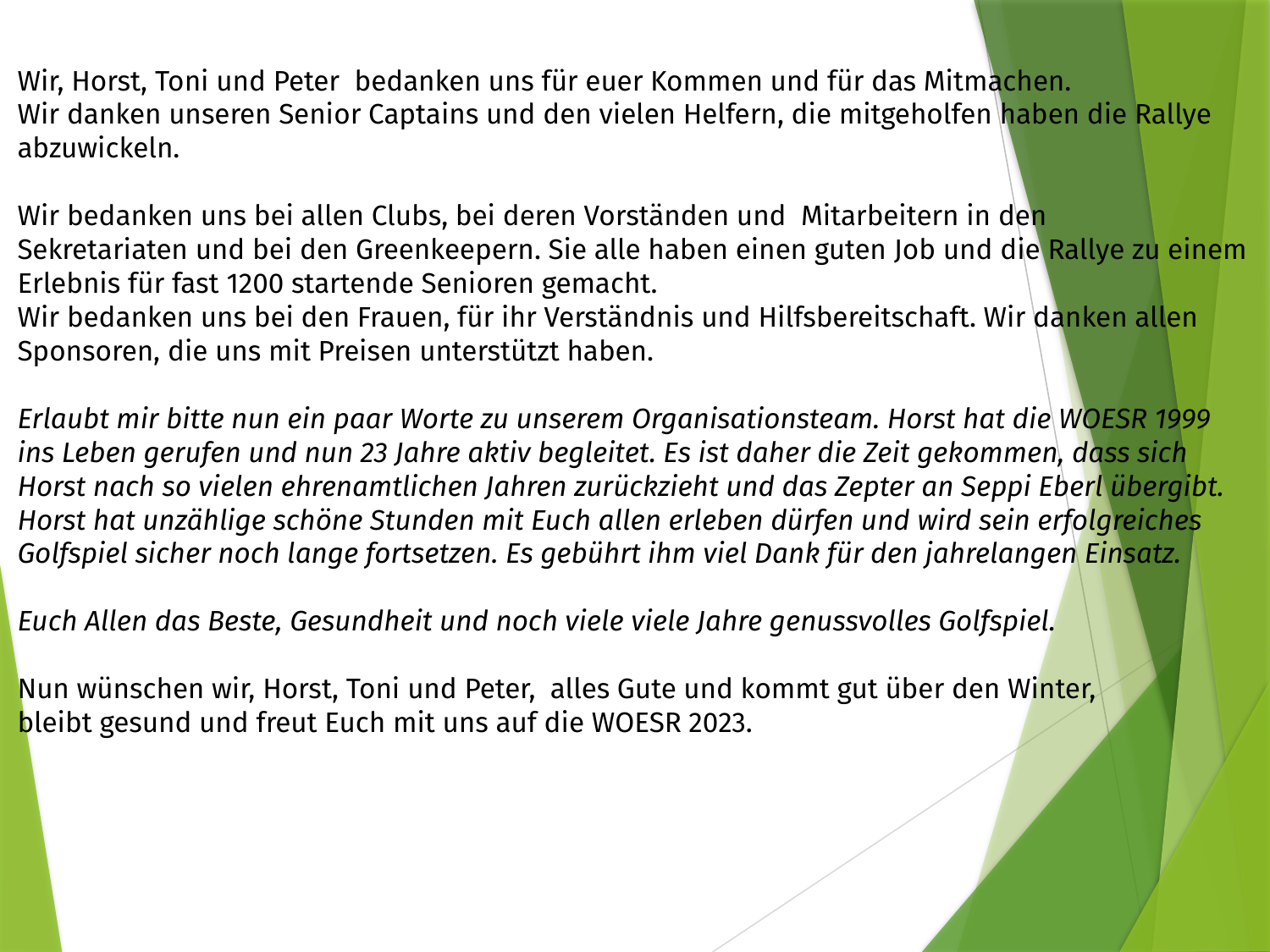

Wir, Horst, Toni und Peter  bedanken uns für euer Kommen und für das Mitmachen.
Wir danken unseren Senior Captains und den vielen Helfern, die mitgeholfen haben die Rallye abzuwickeln.

Wir bedanken uns bei allen Clubs, bei deren Vorständen und  Mitarbeitern in den
Sekretariaten und bei den Greenkeepern. Sie alle haben einen guten Job und die Rallye zu einem Erlebnis für fast 1200 startende Senioren gemacht.
Wir bedanken uns bei den Frauen, für ihr Verständnis und Hilfsbereitschaft. Wir danken allen Sponsoren, die uns mit Preisen unterstützt haben.

Erlaubt mir bitte nun ein paar Worte zu unserem Organisationsteam. Horst hat die WOESR 1999 ins Leben gerufen und nun 23 Jahre aktiv begleitet. Es ist daher die Zeit gekommen, dass sich Horst nach so vielen ehrenamtlichen Jahren zurückzieht und das Zepter an Seppi Eberl übergibt. Horst hat unzählige schöne Stunden mit Euch allen erleben dürfen und wird sein erfolgreiches Golfspiel sicher noch lange fortsetzen. Es gebührt ihm viel Dank für den jahrelangen Einsatz.

Euch Allen das Beste, Gesundheit und noch viele viele Jahre genussvolles Golfspiel.

Nun wünschen wir, Horst, Toni und Peter,  alles Gute und kommt gut über den Winter,
bleibt gesund und freut Euch mit uns auf die WOESR 2023.